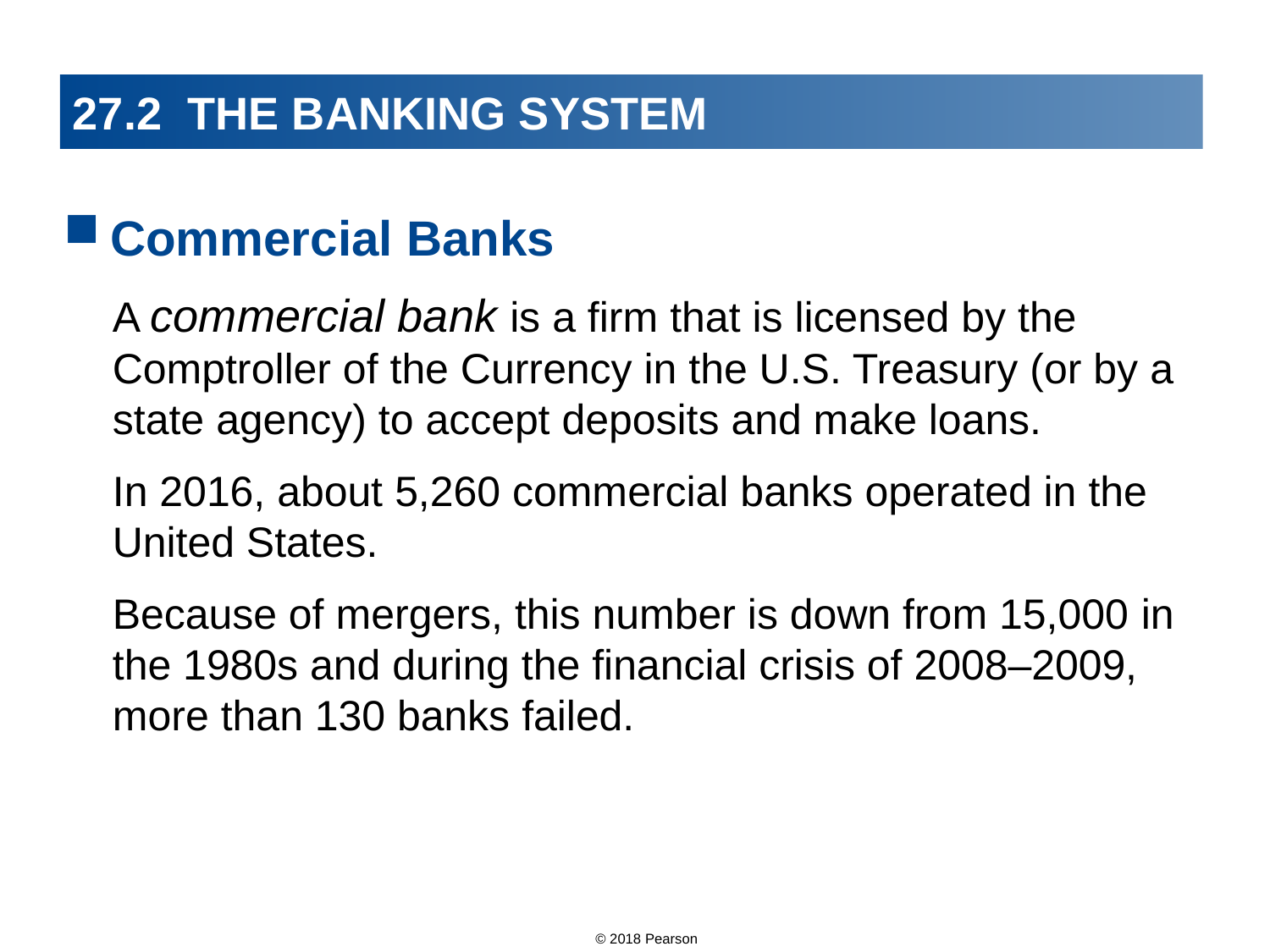

# 27.2  THE BANKING SYSTEM
Commercial Banks
A commercial bank is a firm that is licensed by the Comptroller of the Currency in the U.S. Treasury (or by a state agency) to accept deposits and make loans.
In 2016, about 5,260 commercial banks operated in the United States.
Because of mergers, this number is down from 15,000 in the 1980s and during the financial crisis of 2008–2009, more than 130 banks failed.